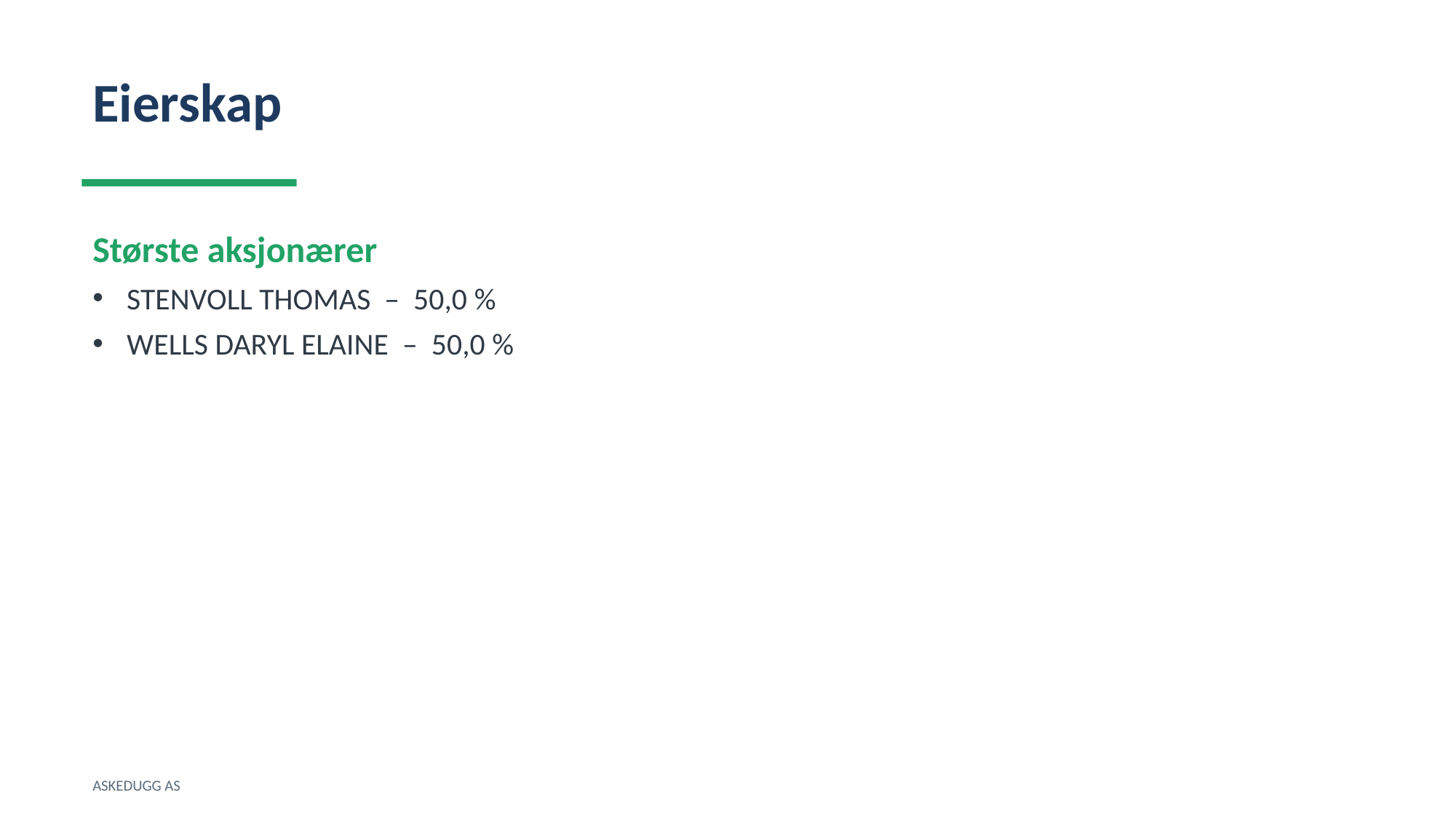

Eierskap

Største aksjonærer
STENVOLL THOMAS  –  50,0 %
WELLS DARYL ELAINE  –  50,0 %
ASKEDUGG AS